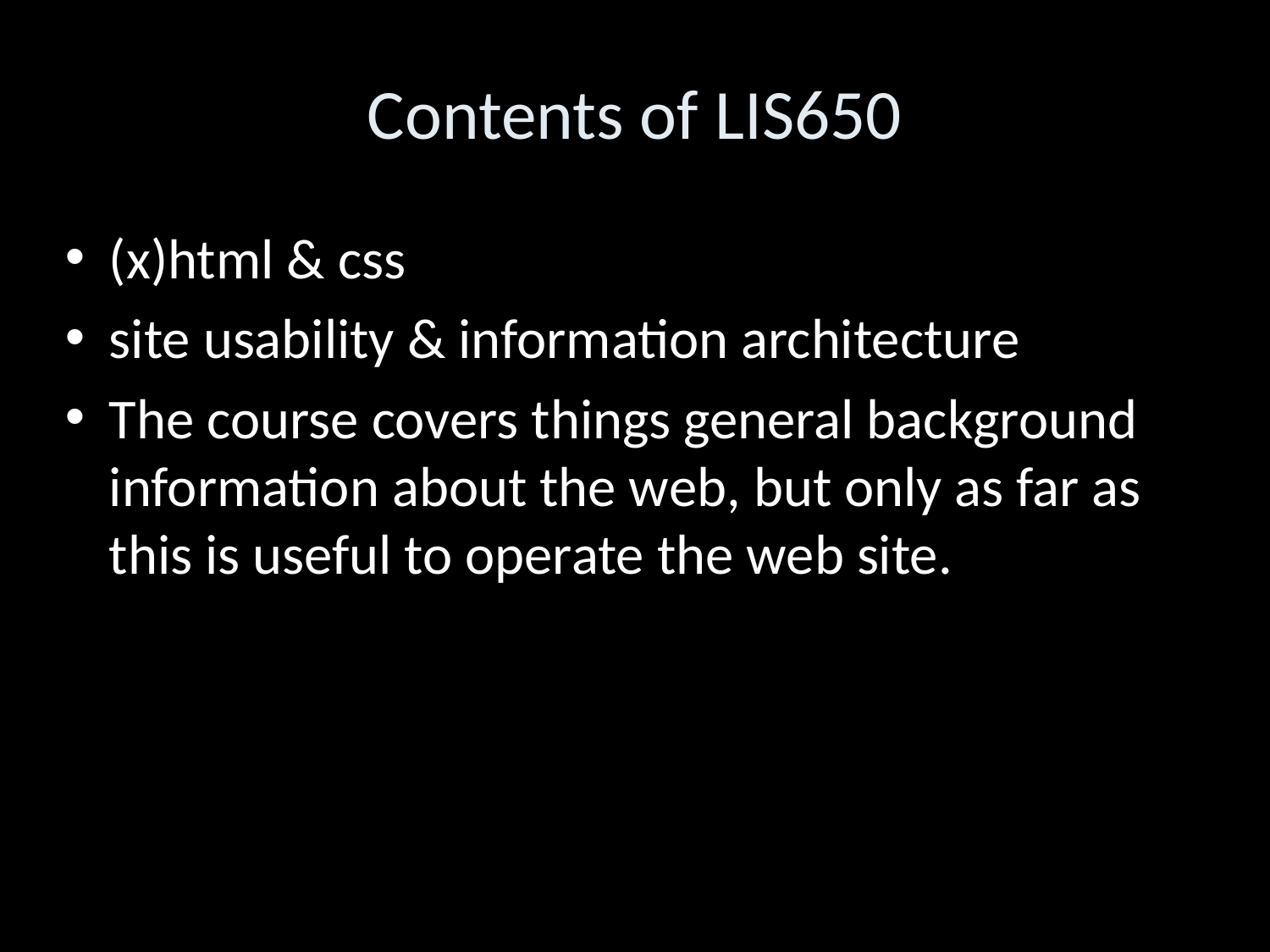

Contents of LIS650
(x)html & css
site usability & information architecture
The course covers things general background information about the web, but only as far as this is useful to operate the web site.